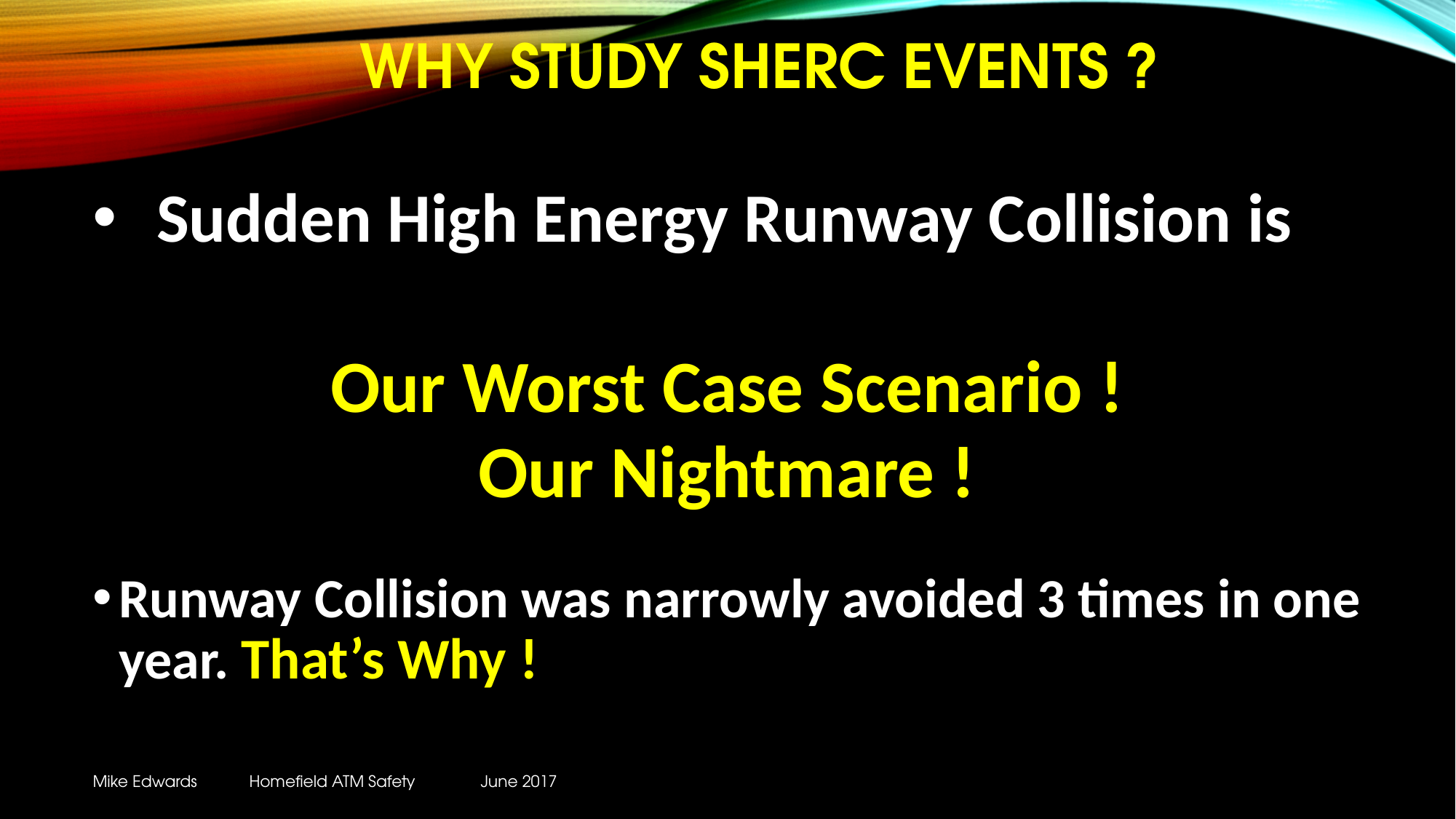

# Why study sherc events ?
Sudden High Energy Runway Collision is

Our Worst Case Scenario !
Our Nightmare !

Runway Collision was narrowly avoided 3 times in one year. That’s Why !

Mike Edwards            Homefield ATM Safety               June 2017